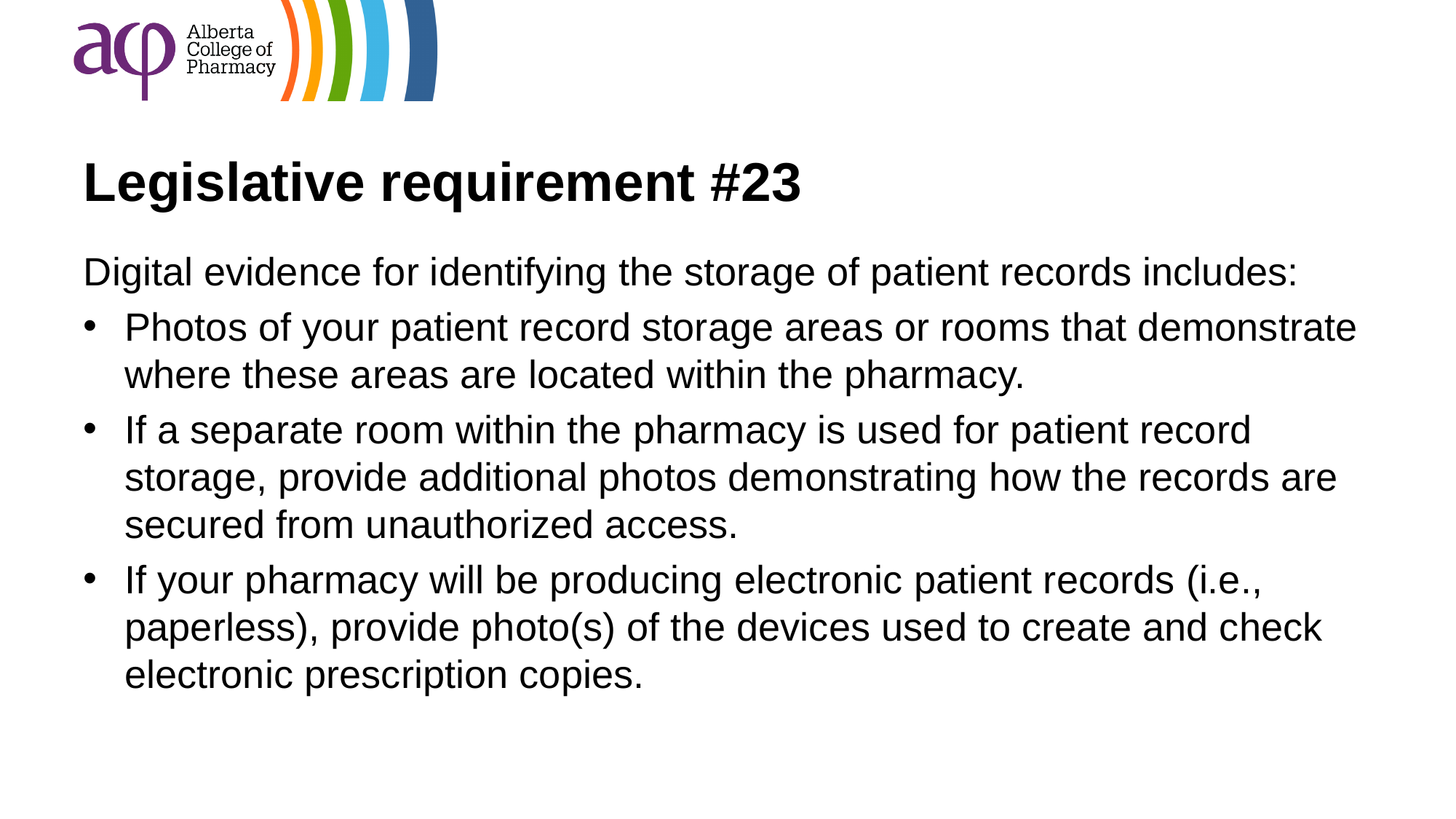

# Legislative requirement #23
Digital evidence for identifying the storage of patient records includes:
Photos of your patient record storage areas or rooms that demonstrate where these areas are located within the pharmacy.
If a separate room within the pharmacy is used for patient record storage, provide additional photos demonstrating how the records are secured from unauthorized access.
If your pharmacy will be producing electronic patient records (i.e., paperless), provide photo(s) of the devices used to create and check electronic prescription copies.